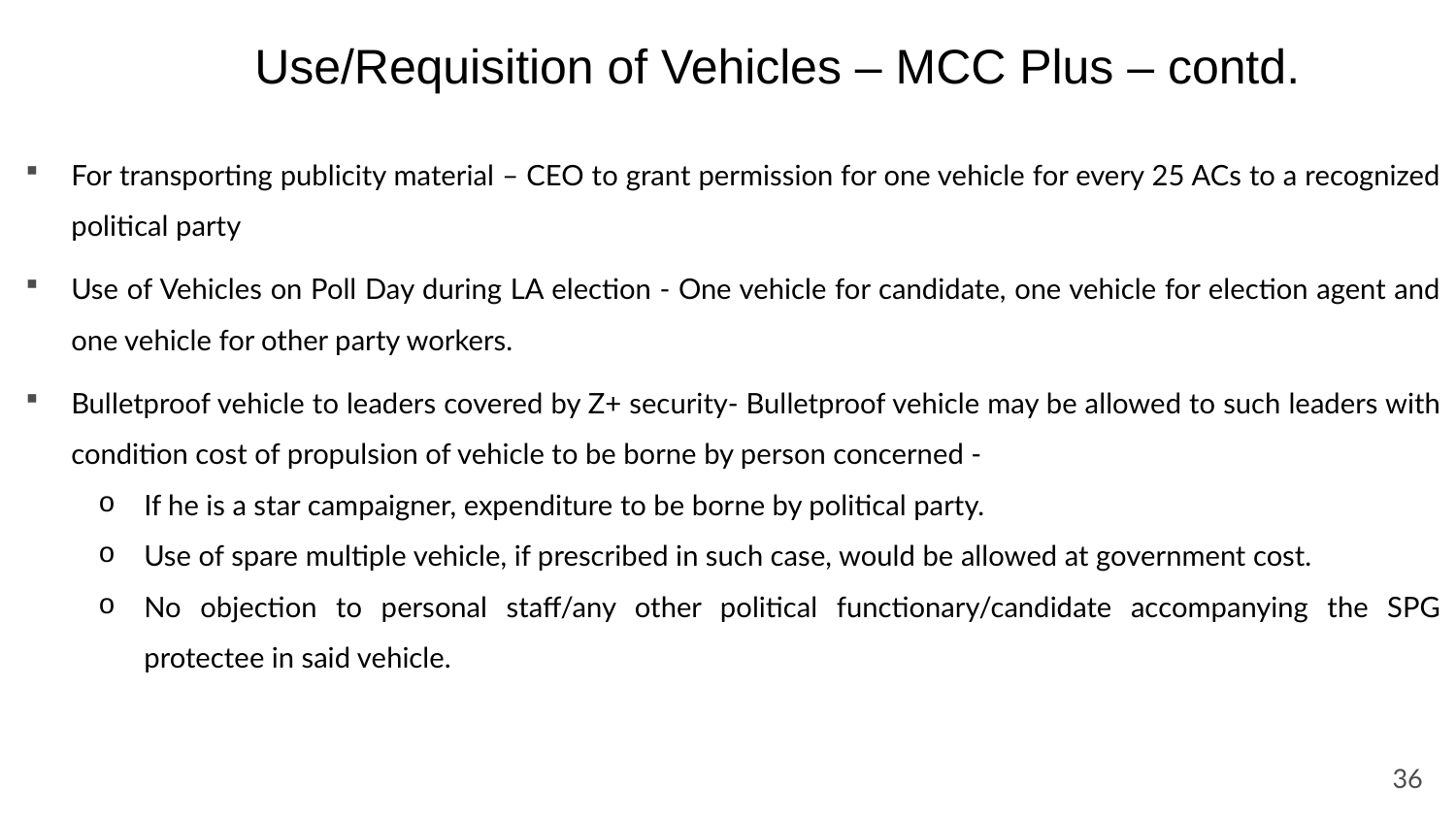

# Use/Requisition of Vehicles – MCC Plus – contd.
For transporting publicity material – CEO to grant permission for one vehicle for every 25 ACs to a recognized political party
Use of Vehicles on Poll Day during LA election - One vehicle for candidate, one vehicle for election agent and one vehicle for other party workers.
Bulletproof vehicle to leaders covered by Z+ security- Bulletproof vehicle may be allowed to such leaders with condition cost of propulsion of vehicle to be borne by person concerned -
If he is a star campaigner, expenditure to be borne by political party.
Use of spare multiple vehicle, if prescribed in such case, would be allowed at government cost.
No objection to personal staff/any other political functionary/candidate accompanying the SPG protectee in said vehicle.
36